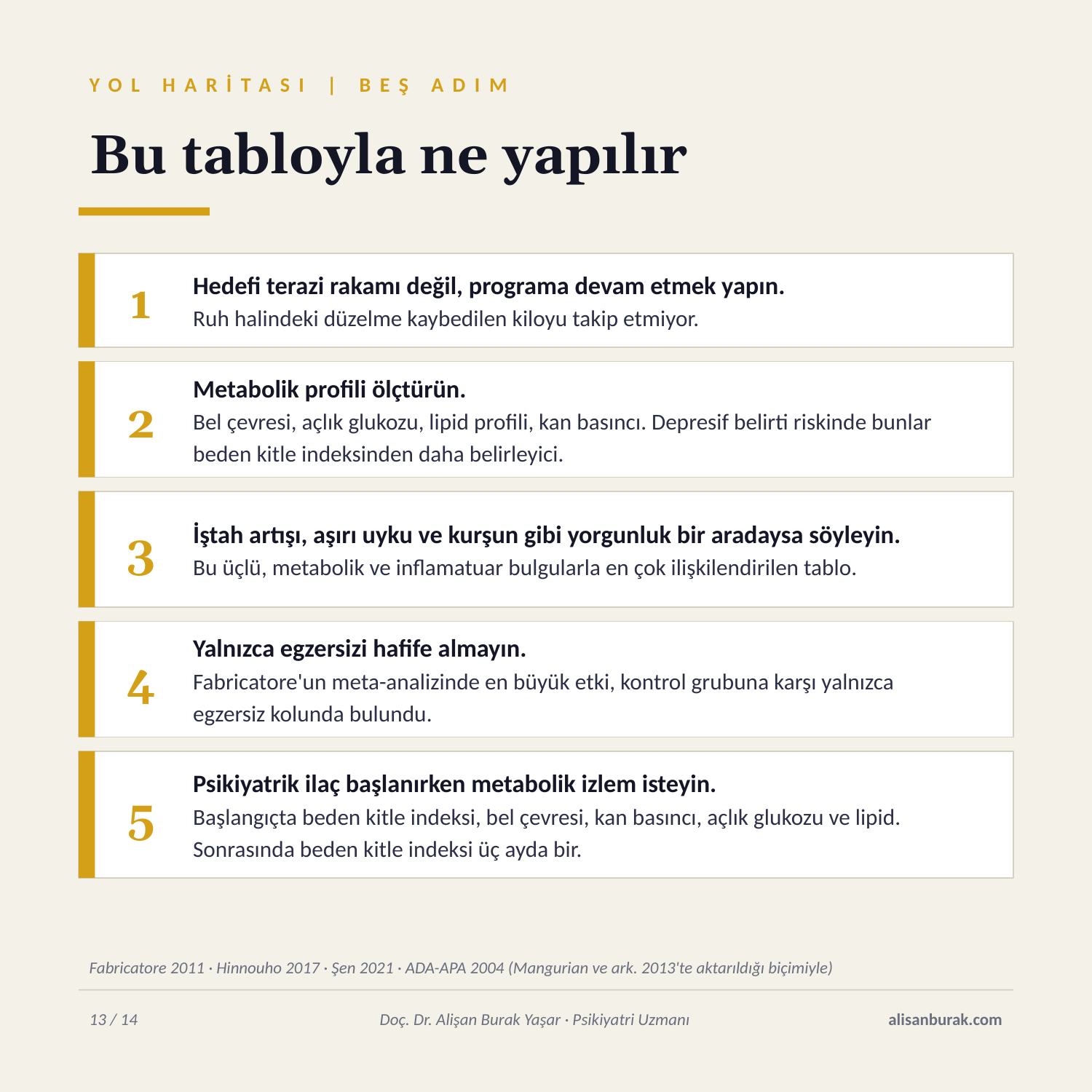

YOL HARİTASI | BEŞ ADIM
Bu tabloyla ne yapılır

1
Hedefi terazi rakamı değil, programa devam etmek yapın.
Ruh halindeki düzelme kaybedilen kiloyu takip etmiyor.

2
Metabolik profili ölçtürün.
Bel çevresi, açlık glukozu, lipid profili, kan basıncı. Depresif belirti riskinde bunlar beden kitle indeksinden daha belirleyici.

3
İştah artışı, aşırı uyku ve kurşun gibi yorgunluk bir aradaysa söyleyin.
Bu üçlü, metabolik ve inflamatuar bulgularla en çok ilişkilendirilen tablo.

4
Yalnızca egzersizi hafife almayın.
Fabricatore'un meta-analizinde en büyük etki, kontrol grubuna karşı yalnızca egzersiz kolunda bulundu.

5
Psikiyatrik ilaç başlanırken metabolik izlem isteyin.
Başlangıçta beden kitle indeksi, bel çevresi, kan basıncı, açlık glukozu ve lipid. Sonrasında beden kitle indeksi üç ayda bir.
Fabricatore 2011 · Hinnouho 2017 · Şen 2021 · ADA-APA 2004 (Mangurian ve ark. 2013'te aktarıldığı biçimiyle)

13 / 14
Doç. Dr. Alişan Burak Yaşar · Psikiyatri Uzmanı
alisanburak.com